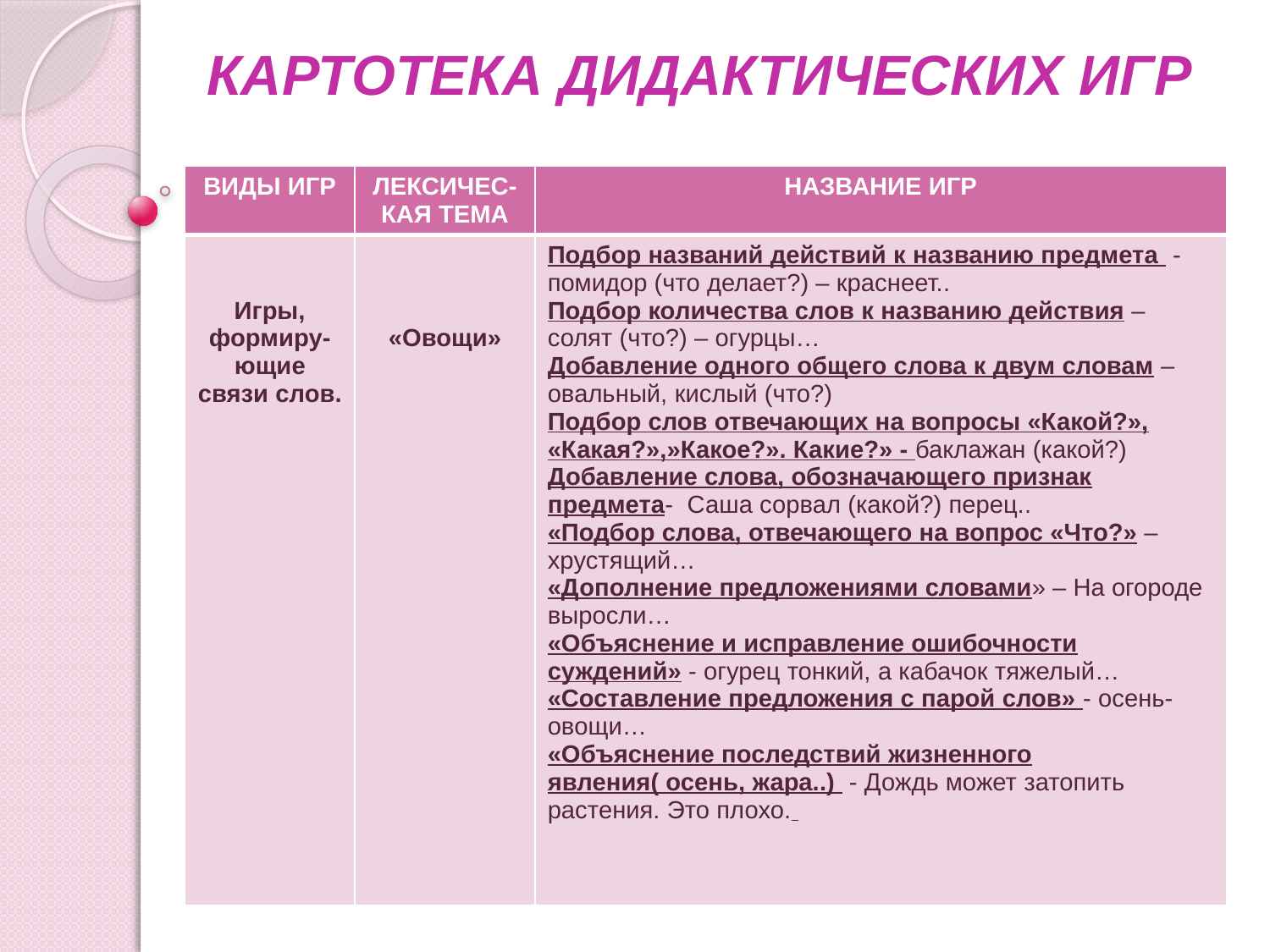

# КАРТОТЕКА ДИДАКТИЧЕСКИХ ИГР
| ВИДЫ ИГР | ЛЕКСИЧЕС-КАЯ ТЕМА | НАЗВАНИЕ ИГР |
| --- | --- | --- |
| Игры, формиру-ющие связи слов. | «Овощи» | Подбор названий действий к названию предмета - помидор (что делает?) – краснеет.. Подбор количества слов к названию действия – солят (что?) – огурцы… Добавление одного общего слова к двум словам – овальный, кислый (что?) Подбор слов отвечающих на вопросы «Какой?», «Какая?»,»Какое?». Какие?» - баклажан (какой?) Добавление слова, обозначающего признак предмета- Саша сорвал (какой?) перец.. «Подбор слова, отвечающего на вопрос «Что?» – хрустящий… «Дополнение предложениями словами» – На огороде выросли… «Объяснение и исправление ошибочности суждений» - огурец тонкий, а кабачок тяжелый… «Составление предложения с парой слов» - осень-овощи… «Объяснение последствий жизненного явления( осень, жара..) - Дождь может затопить растения. Это плохо. |